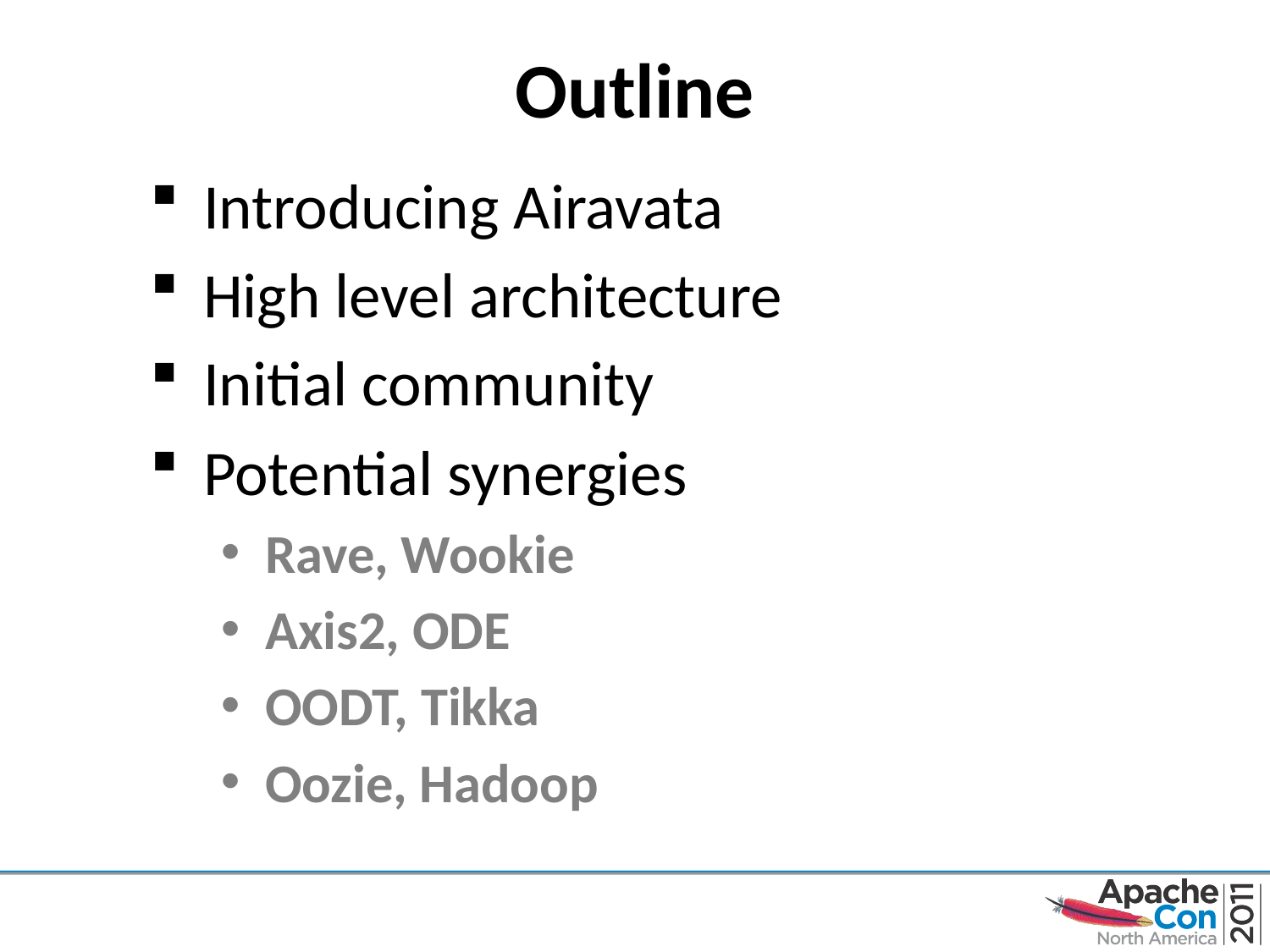

# Outline
Introducing Airavata
High level architecture
Initial community
Potential synergies
Rave, Wookie
Axis2, ODE
OODT, Tikka
Oozie, Hadoop